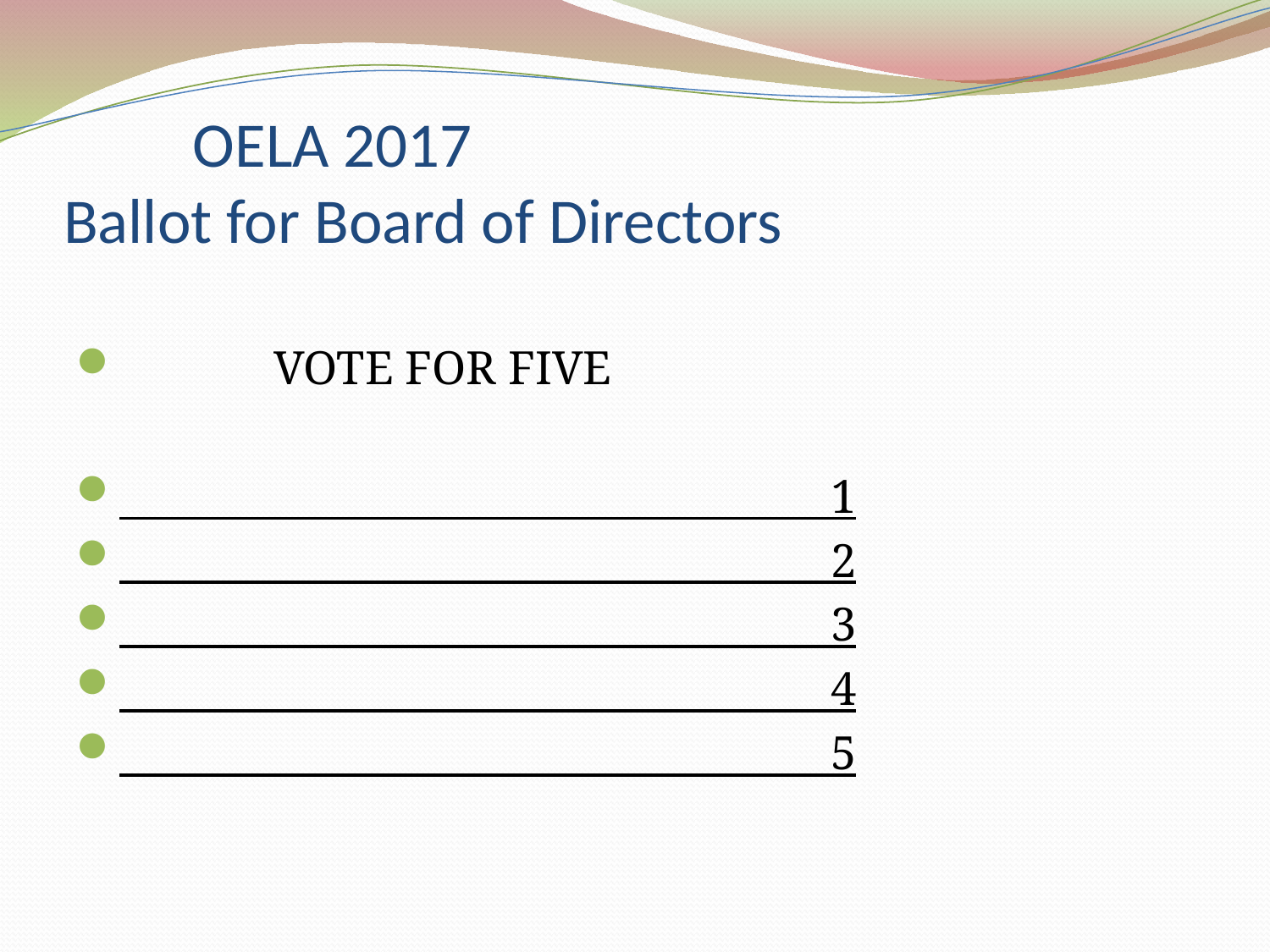

# OELA 2017 Ballot for Board of Directors

             VOTE FOR FIVE

                                                            1
                                                            2
                                                            3
                                                            4
                                                            5